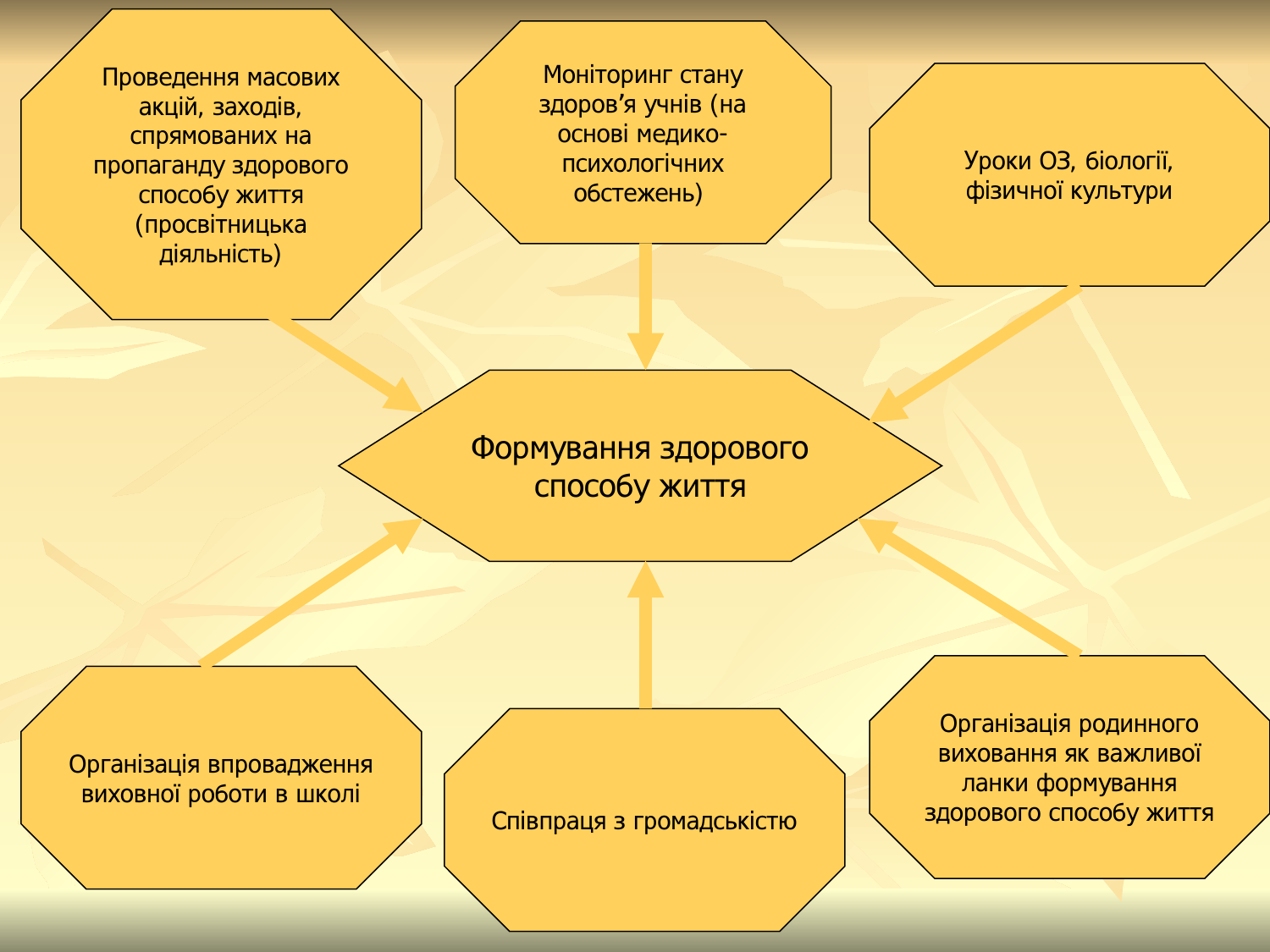

Моніторинг стану здоров’я учнів (на основі медико-психологічних обстежень)
Проведення масових акцій, заходів, спрямованих на пропаганду здорового способу життя (просвітницька діяльність)
Уроки ОЗ, біології, фізичної культури

Формування здорового способу життя

Організація родинного виховання як важливої ланки формування здорового способу життя
Організація впровадження виховної роботи в школі
Співпраця з громадськістю